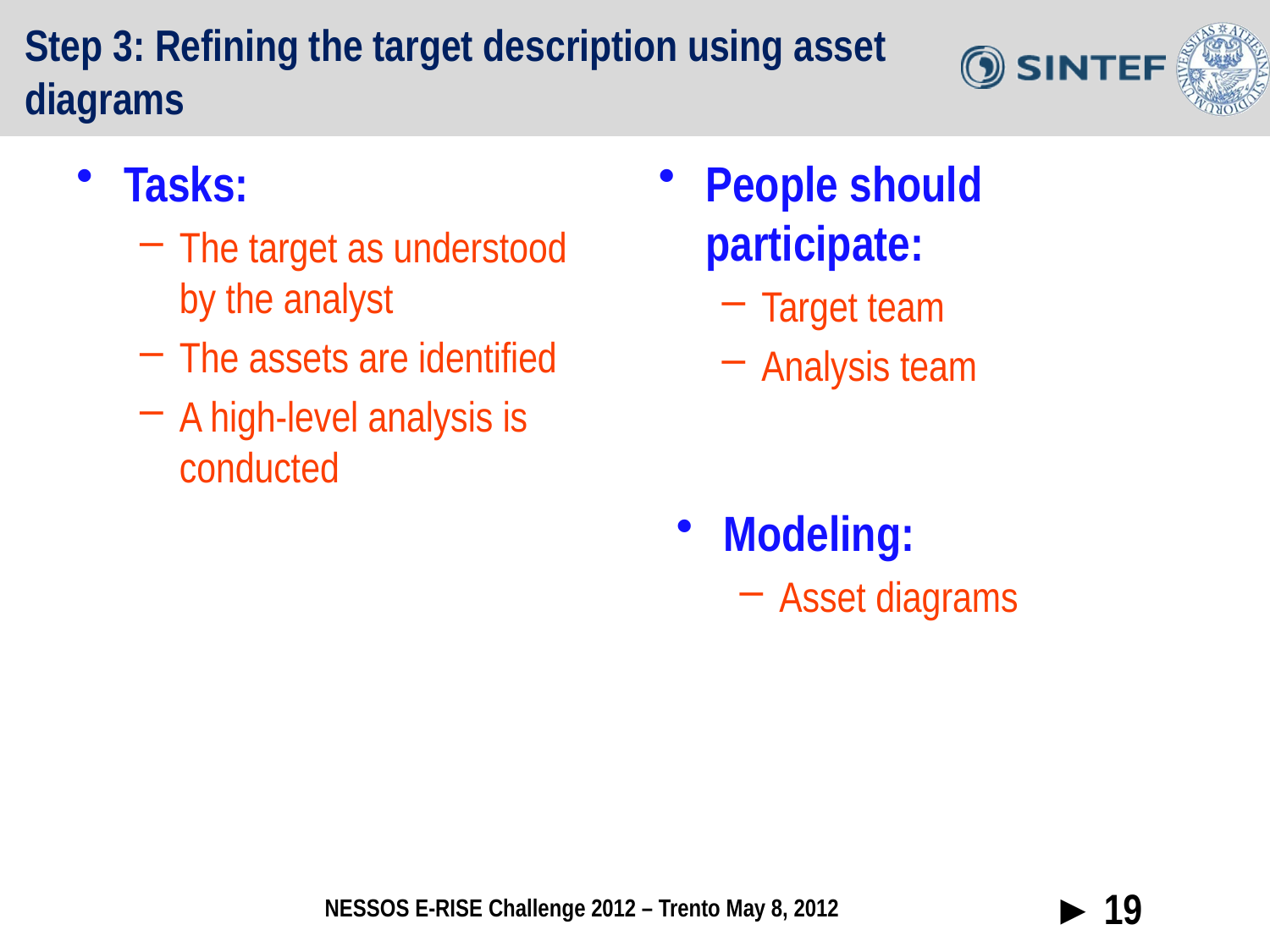

# Step 3: Refining the target description using asset diagrams
Tasks:
The target as understood by the analyst
The assets are identified
A high-level analysis is conducted
People should participate:
Target team
Analysis team
Modeling:
Asset diagrams
► 19
NESSOS E-RISE Challenge 2012 – Trento May 8, 2012